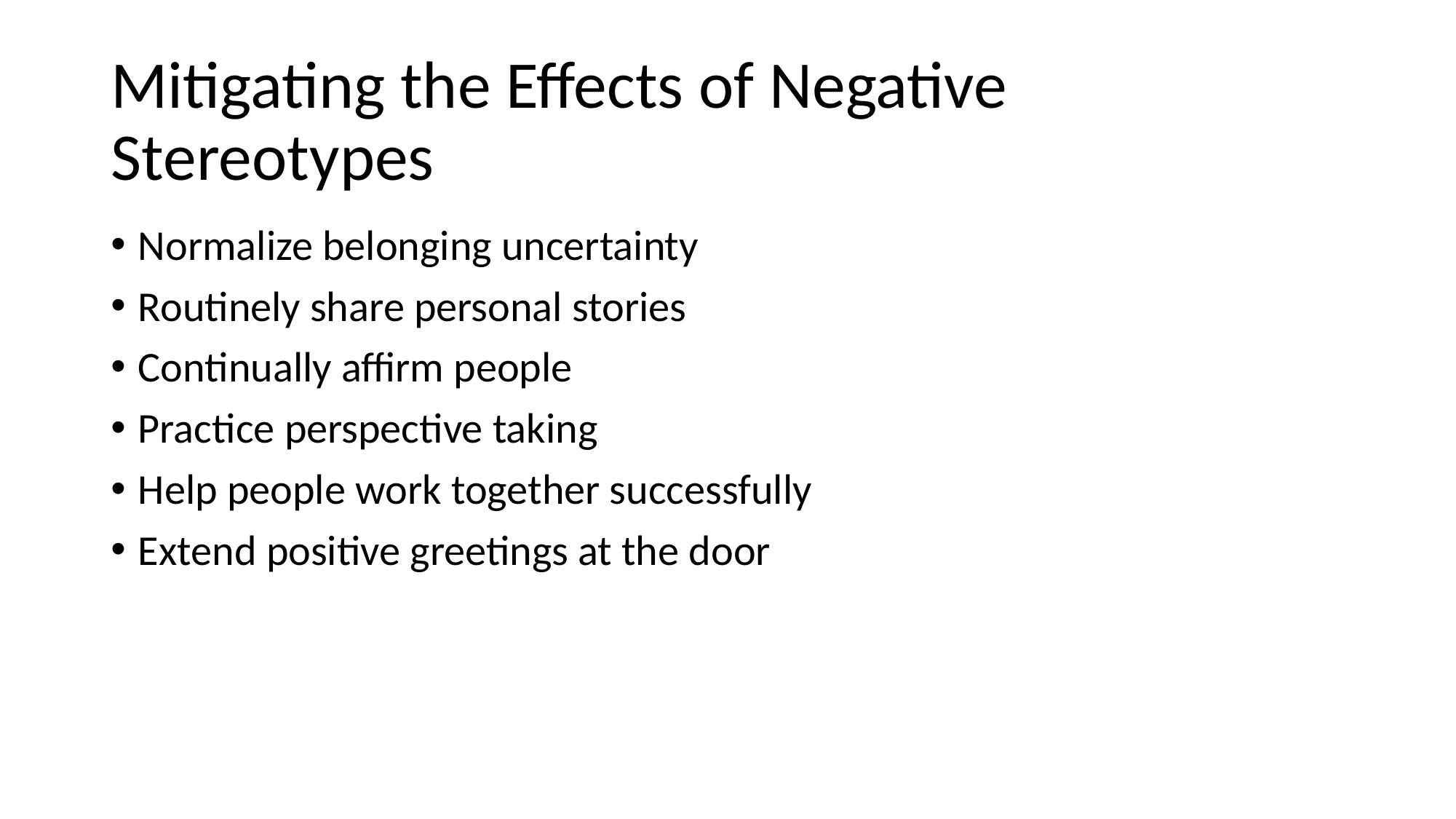

# Mitigating the Effects of Negative Stereotypes
Normalize belonging uncertainty
Routinely share personal stories
Continually affirm people
Practice perspective taking
Help people work together successfully
Extend positive greetings at the door